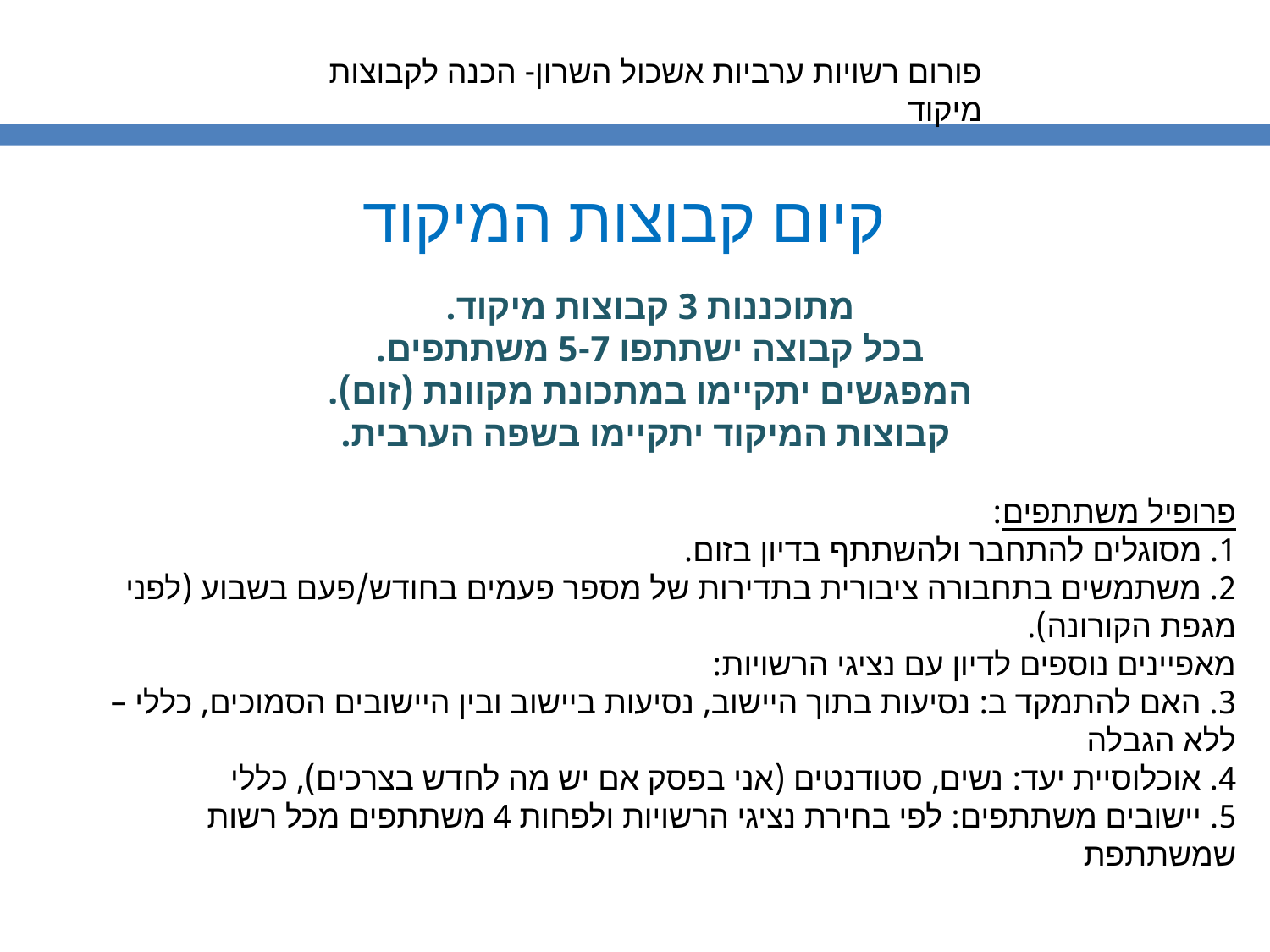

פורום רשויות ערביות אשכול השרון- הכנה לקבוצות מיקוד
קיום קבוצות המיקוד

מתוכננות 3 קבוצות מיקוד.
בכל קבוצה ישתתפו 5-7 משתתפים.
המפגשים יתקיימו במתכונת מקוונת (זום).
קבוצות המיקוד יתקיימו בשפה הערבית.

פרופיל משתתפים:
1. מסוגלים להתחבר ולהשתתף בדיון בזום.
2. משתמשים בתחבורה ציבורית בתדירות של מספר פעמים בחודש/פעם בשבוע (לפני מגפת הקורונה).
מאפיינים נוספים לדיון עם נציגי הרשויות:
3. האם להתמקד ב: נסיעות בתוך היישוב, נסיעות ביישוב ובין היישובים הסמוכים, כללי – ללא הגבלה
4. אוכלוסיית יעד: נשים, סטודנטים (אני בפסק אם יש מה לחדש בצרכים), כללי
5. יישובים משתתפים: לפי בחירת נציגי הרשויות ולפחות 4 משתתפים מכל רשות שמשתתפת

פורום רשויות ערביות באשכול השרון:
במסגרת מיזם תחבורה מקיימת בשרון בשיתוף אשכול השרון

מפגש 11
הכנה לקבוצות מיקוד